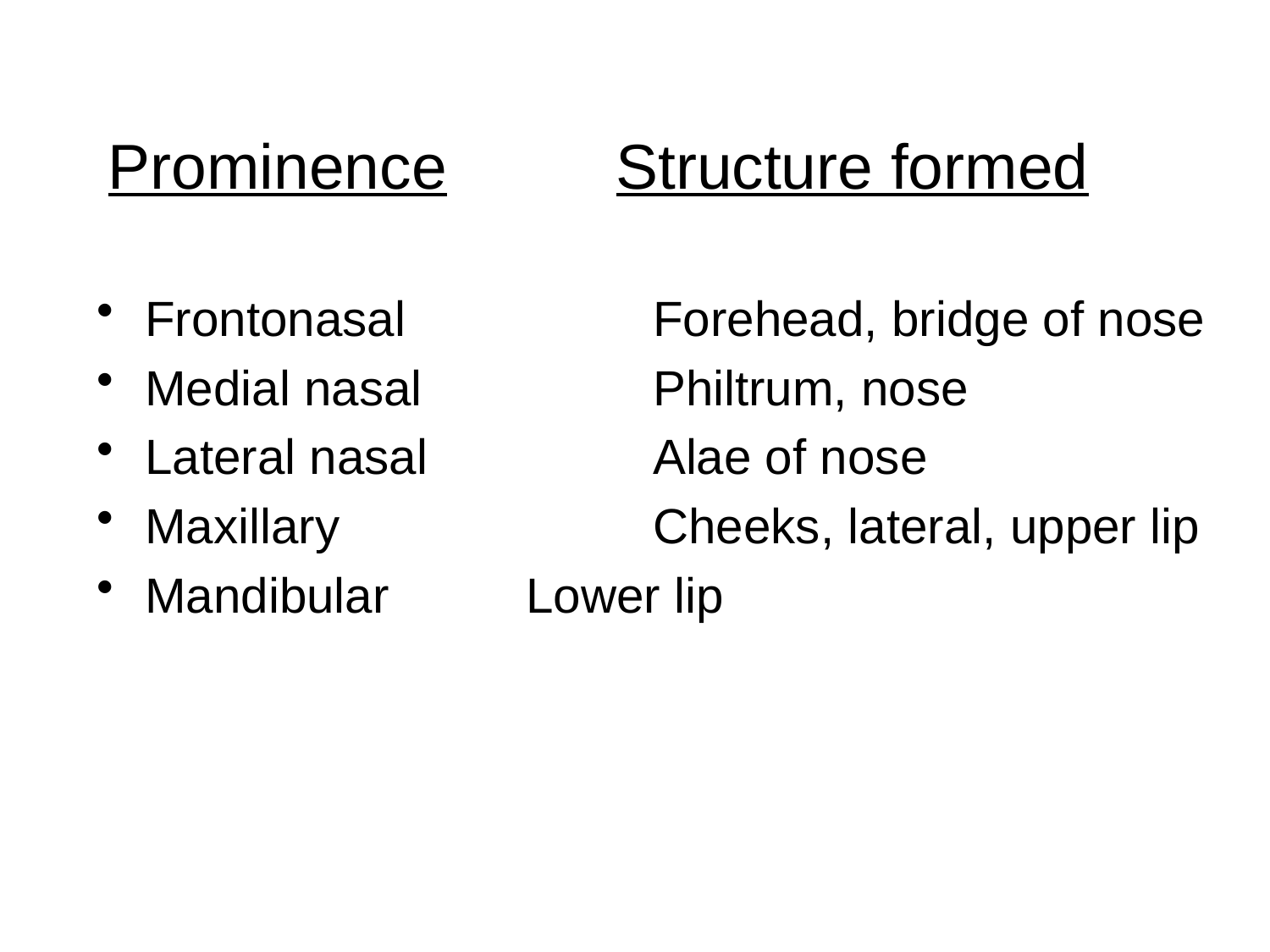

# Prominence		Structure formed

Frontonasal		Forehead, bridge of nose
Medial nasal		Philtrum, nose
Lateral nasal		Alae of nose
Maxillary			Cheeks, lateral, upper lip
Mandibular		Lower lip